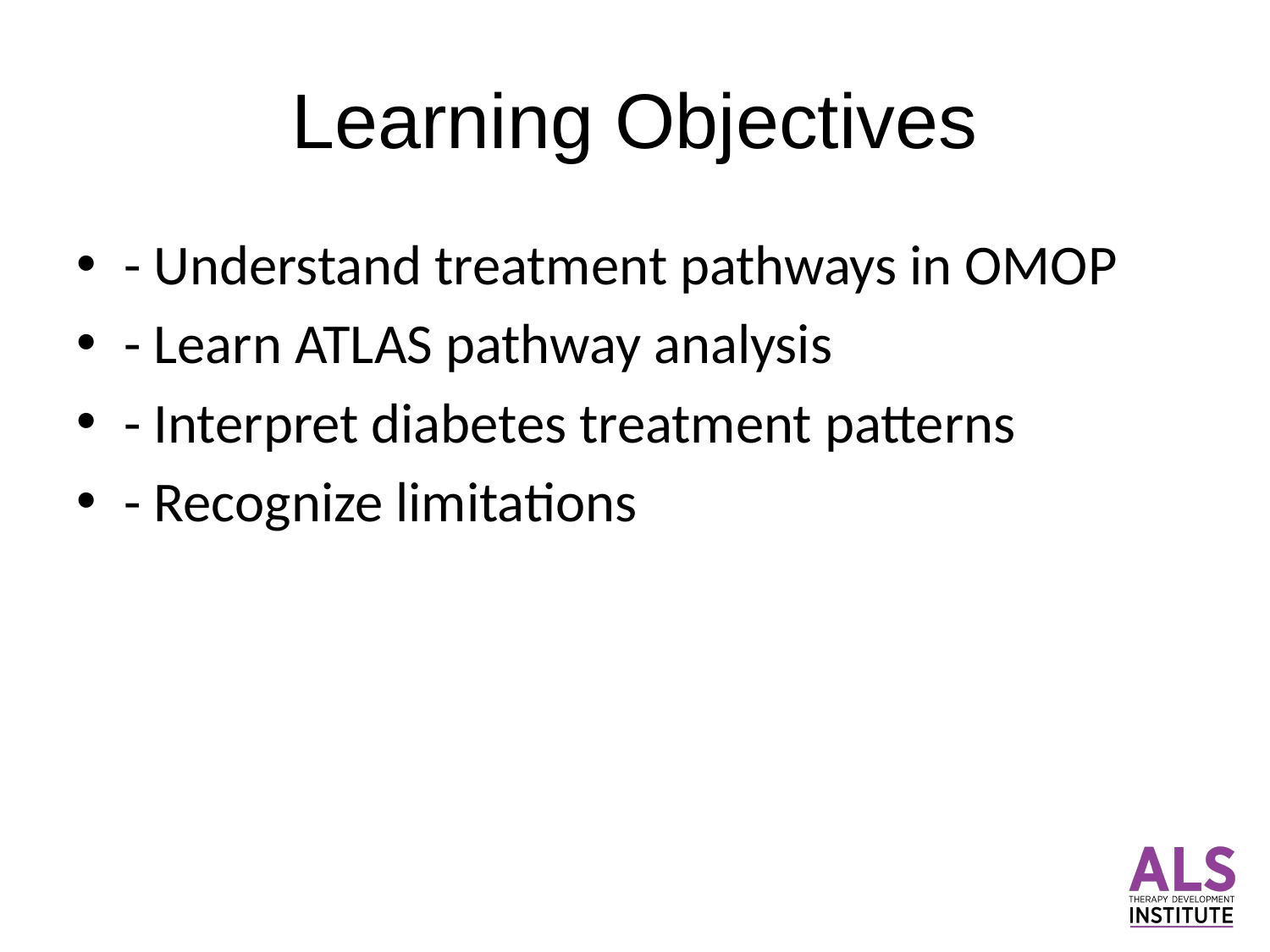

# Learning Objectives
- Understand treatment pathways in OMOP
- Learn ATLAS pathway analysis
- Interpret diabetes treatment patterns
- Recognize limitations